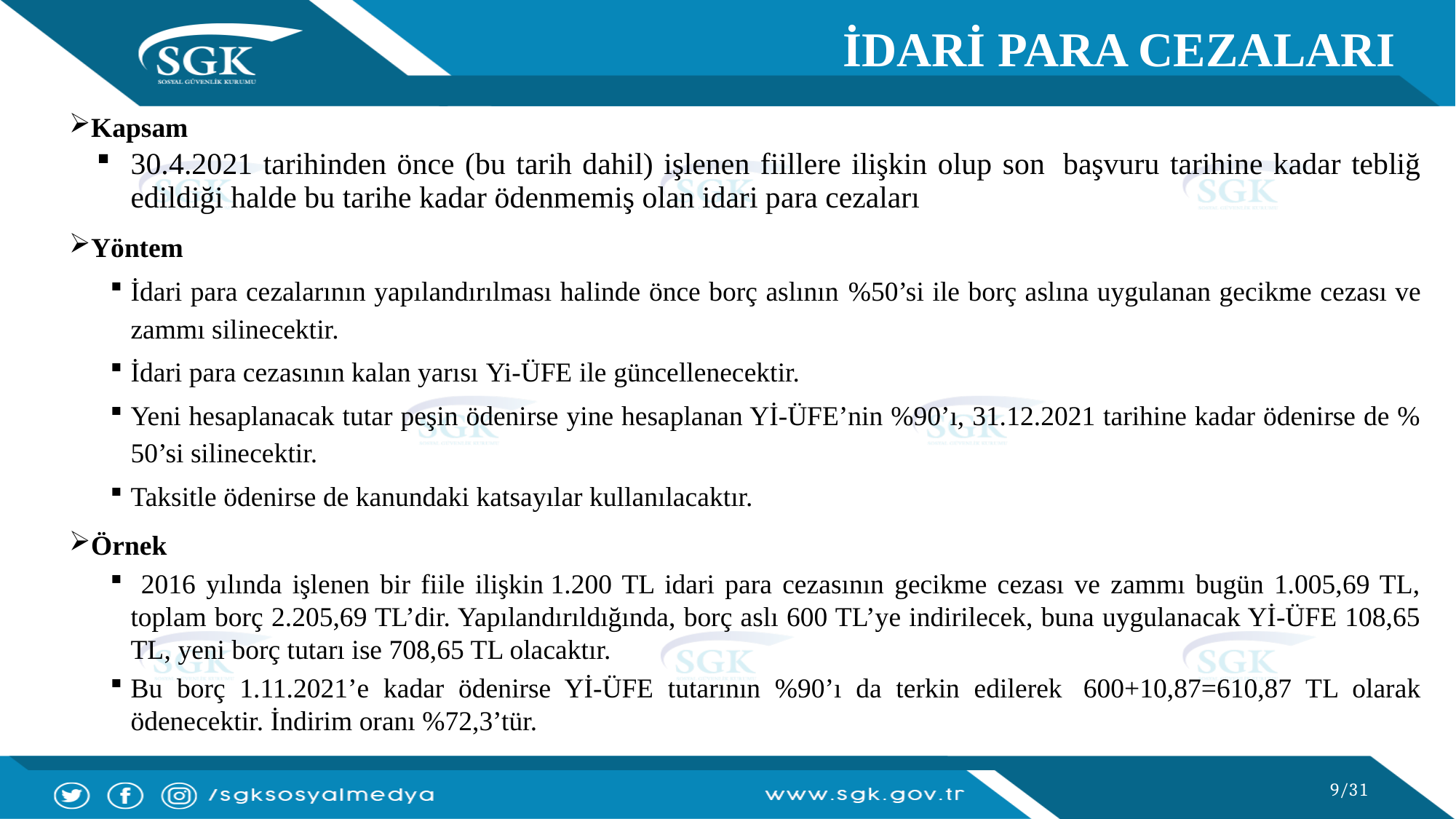

# İDARİ PARA CEZALARI
Kapsam
30.4.2021 tarihinden önce (bu tarih dahil) işlenen fiillere ilişkin olup son  başvuru tarihine kadar tebliğ edildiği halde bu tarihe kadar ödenmemiş olan idari para cezaları
Yöntem
İdari para cezalarının yapılandırılması halinde önce borç aslının %50’si ile borç aslına uygulanan gecikme cezası ve zammı silinecektir.
İdari para cezasının kalan yarısı Yi-ÜFE ile güncellenecektir.
Yeni hesaplanacak tutar peşin ödenirse yine hesaplanan Yİ-ÜFE’nin %90’ı, 31.12.2021 tarihine kadar ödenirse de % 50’si silinecektir.
Taksitle ödenirse de kanundaki katsayılar kullanılacaktır.
Örnek
 2016 yılında işlenen bir fiile ilişkin 1.200 TL idari para cezasının gecikme cezası ve zammı bugün 1.005,69 TL, toplam borç 2.205,69 TL’dir. Yapılandırıldığında, borç aslı 600 TL’ye indirilecek, buna uygulanacak Yİ-ÜFE 108,65 TL, yeni borç tutarı ise 708,65 TL olacaktır.
Bu borç 1.11.2021’e kadar ödenirse Yİ-ÜFE tutarının %90’ı da terkin edilerek  600+10,87=610,87 TL olarak ödenecektir. İndirim oranı %72,3’tür.